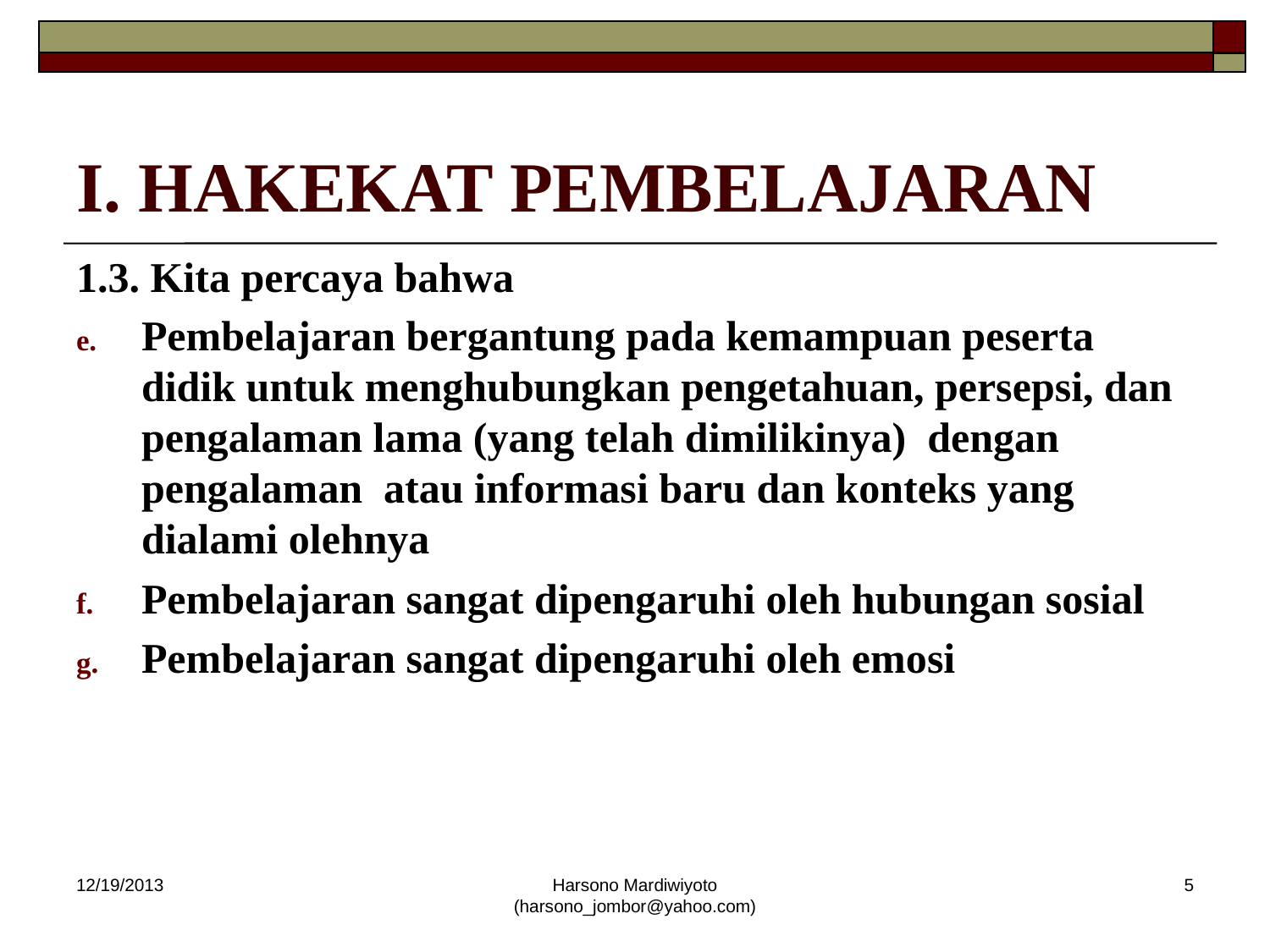

# I. HAKEKAT PEMBELAJARAN
1.3. Kita percaya bahwa
Pembelajaran bergantung pada kemampuan peserta didik untuk menghubungkan pengetahuan, persepsi, dan pengalaman lama (yang telah dimilikinya)  dengan pengalaman  atau informasi baru dan konteks yang dialami olehnya
Pembelajaran sangat dipengaruhi oleh hubungan sosial
Pembelajaran sangat dipengaruhi oleh emosi
12/19/2013
Harsono Mardiwiyoto (harsono_jombor@yahoo.com)
5